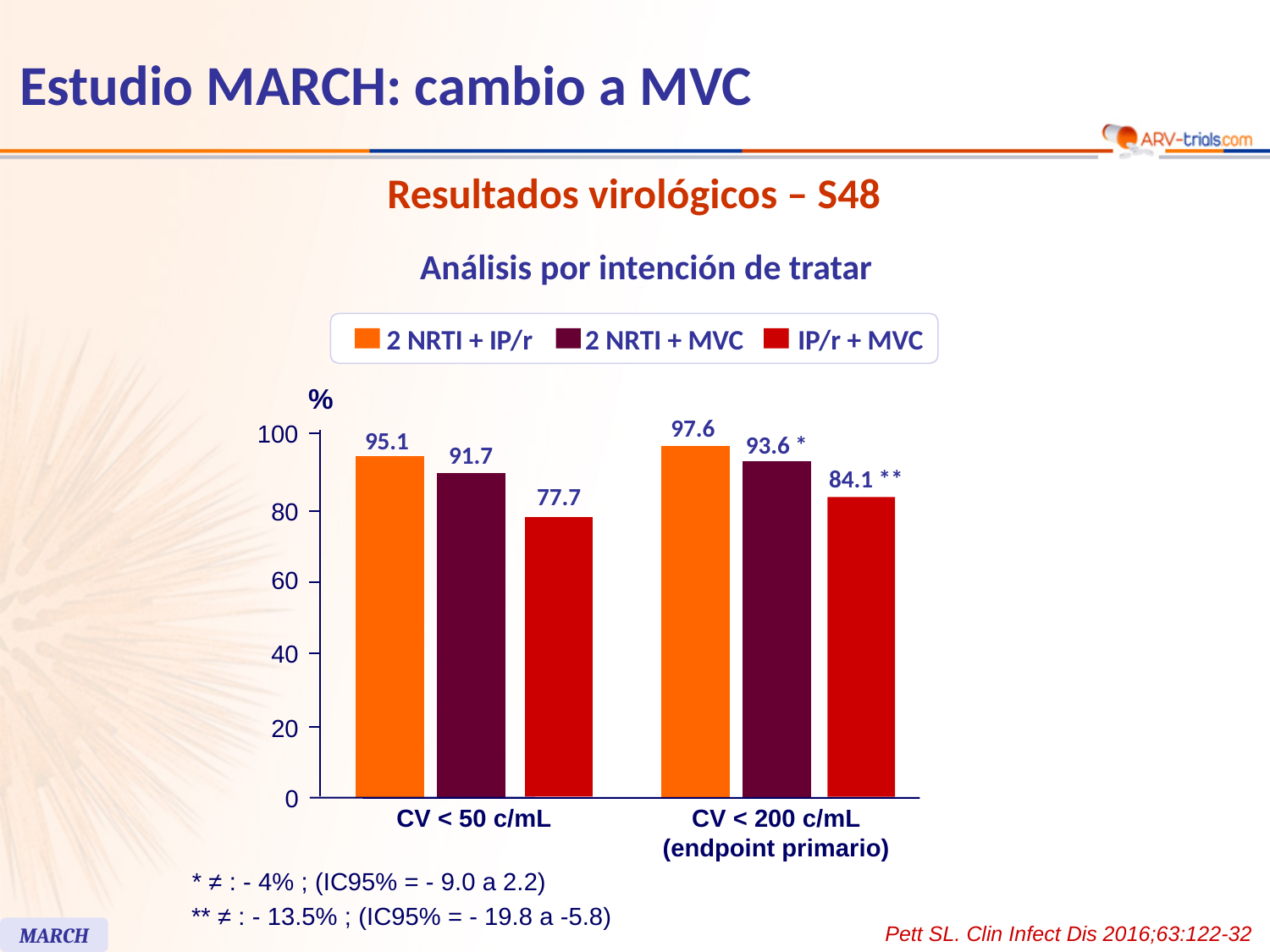

# Estudio MARCH: cambio a MVC

Resultados virológicos – S48
Análisis por intención de tratar

2 NRTI + IP/r
2 NRTI + MVC
IP/r + MVC

%
97.6
100
95.1
93.6 *
91.7

84.1 **

77.7
80

60
40
20
0
CV < 50 c/mL
CV < 200 c/mL
(endpoint primario)

* ≠ : - 4% ; (IC95% = - 9.0 a 2.2)
** ≠ : - 13.5% ; (IC95% = - 19.8 a -5.8)
Pett SL. Clin Infect Dis 2016;63:122-32
MARCH